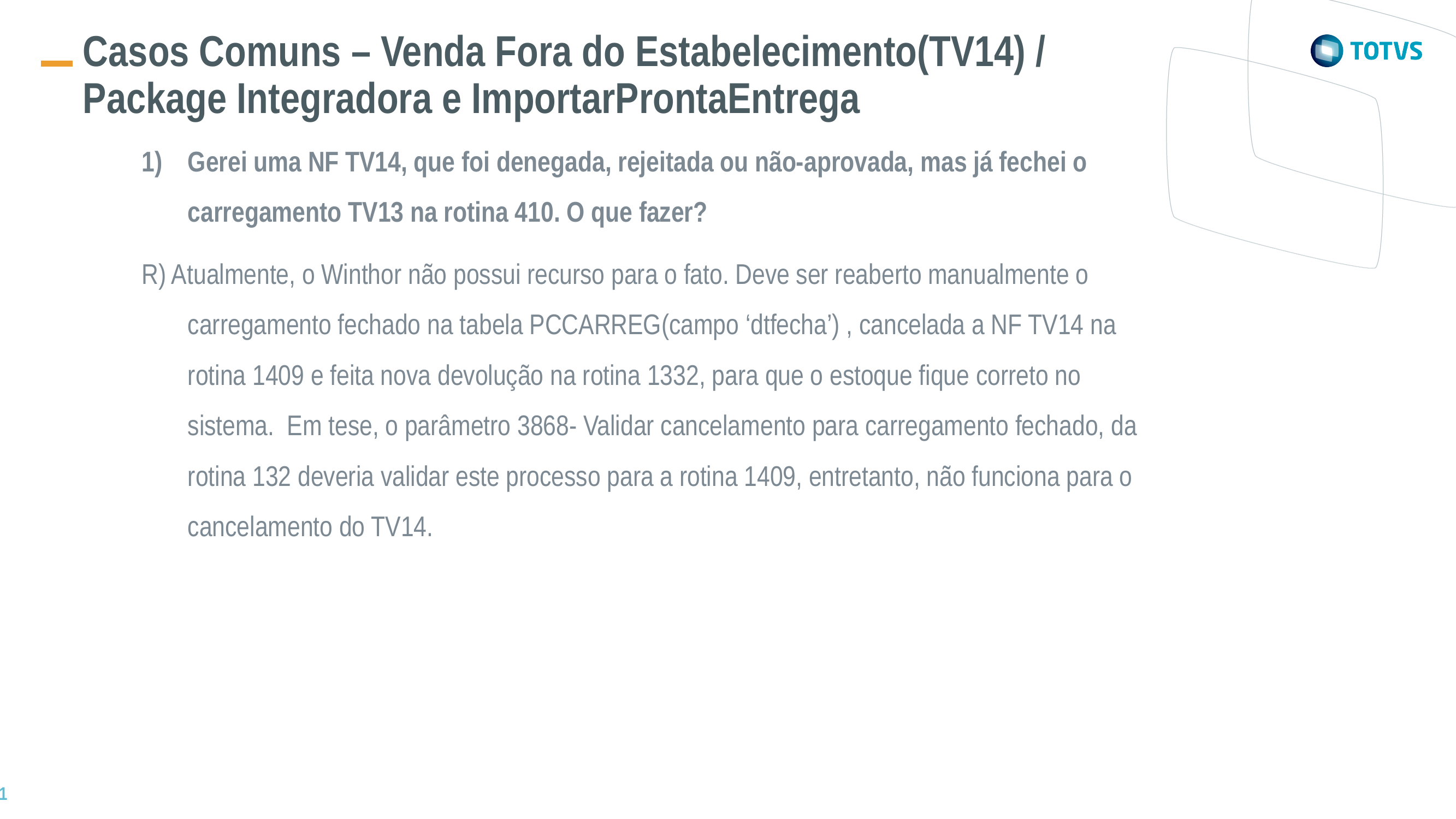

Casos Comuns – Venda Fora do Estabelecimento(TV14) / Package Integradora e ImportarProntaEntrega
Gerei uma NF TV14, que foi denegada, rejeitada ou não-aprovada, mas já fechei o carregamento TV13 na rotina 410. O que fazer?
R) Atualmente, o Winthor não possui recurso para o fato. Deve ser reaberto manualmente o carregamento fechado na tabela PCCARREG(campo ‘dtfecha’) , cancelada a NF TV14 na rotina 1409 e feita nova devolução na rotina 1332, para que o estoque fique correto no sistema.  Em tese, o parâmetro 3868- Validar cancelamento para carregamento fechado, da rotina 132 deveria validar este processo para a rotina 1409, entretanto, não funciona para o cancelamento do TV14.